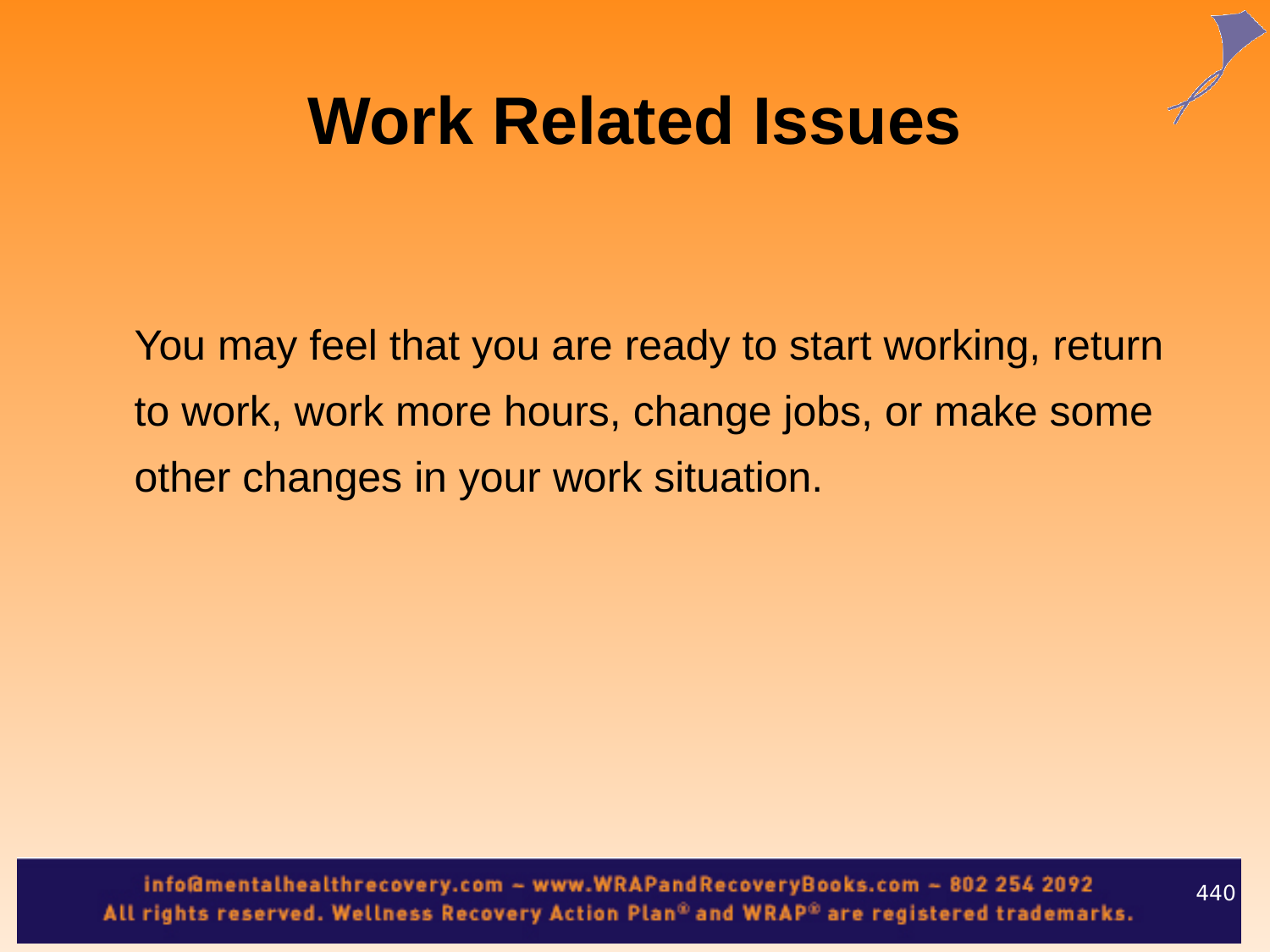

# Work Related Issues
	You may feel that you are ready to start working, return to work, work more hours, change jobs, or make some other changes in your work situation.

440